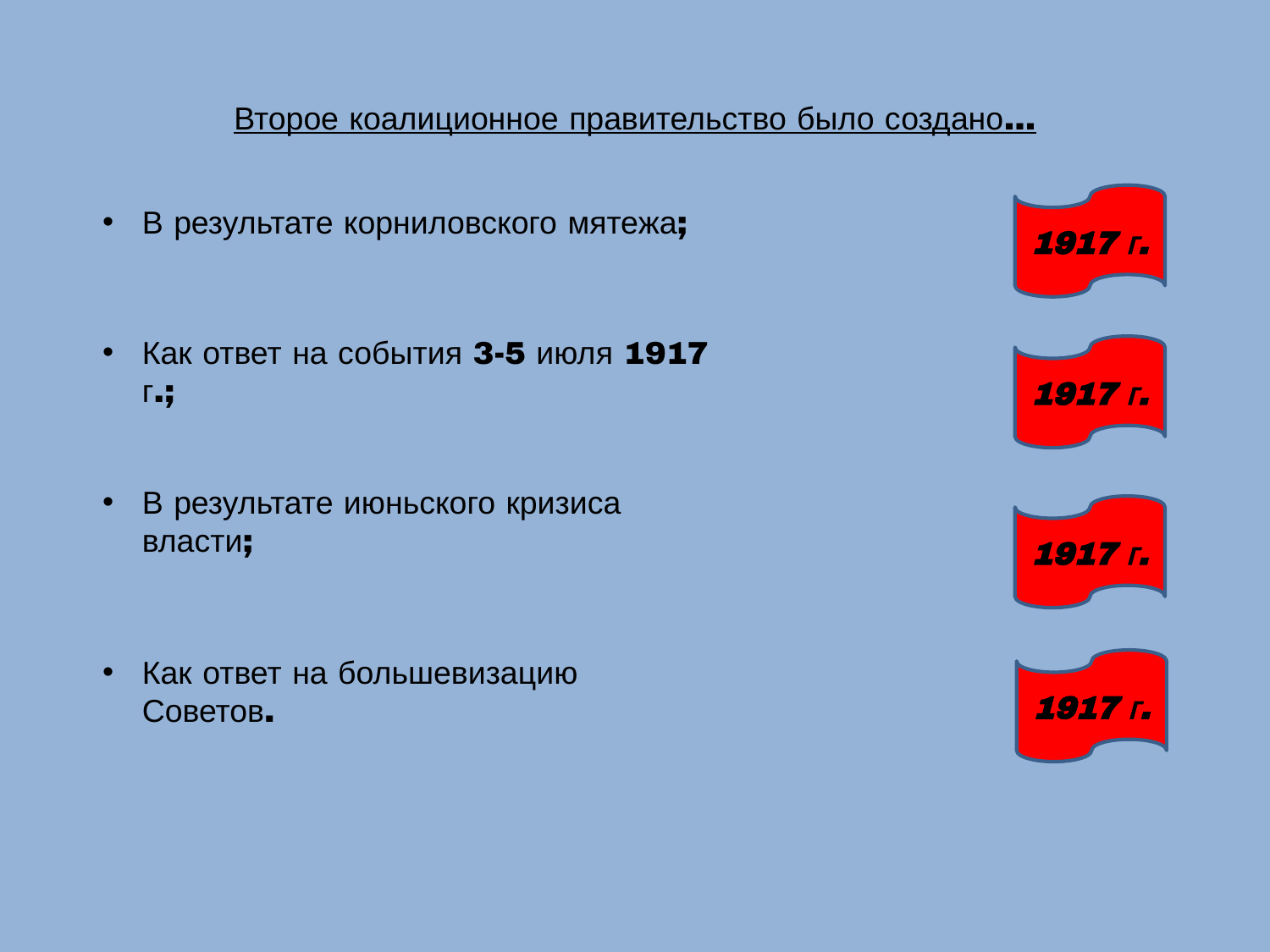

# Второе коалиционное правительство было создано…
1917 г.
В результате корниловского мятежа;
Как ответ на события 3-5 июля 1917 г.;
1917 г.
В результате июньского кризиса власти;
1917 г.
Как ответ на большевизацию Советов.
1917 г.